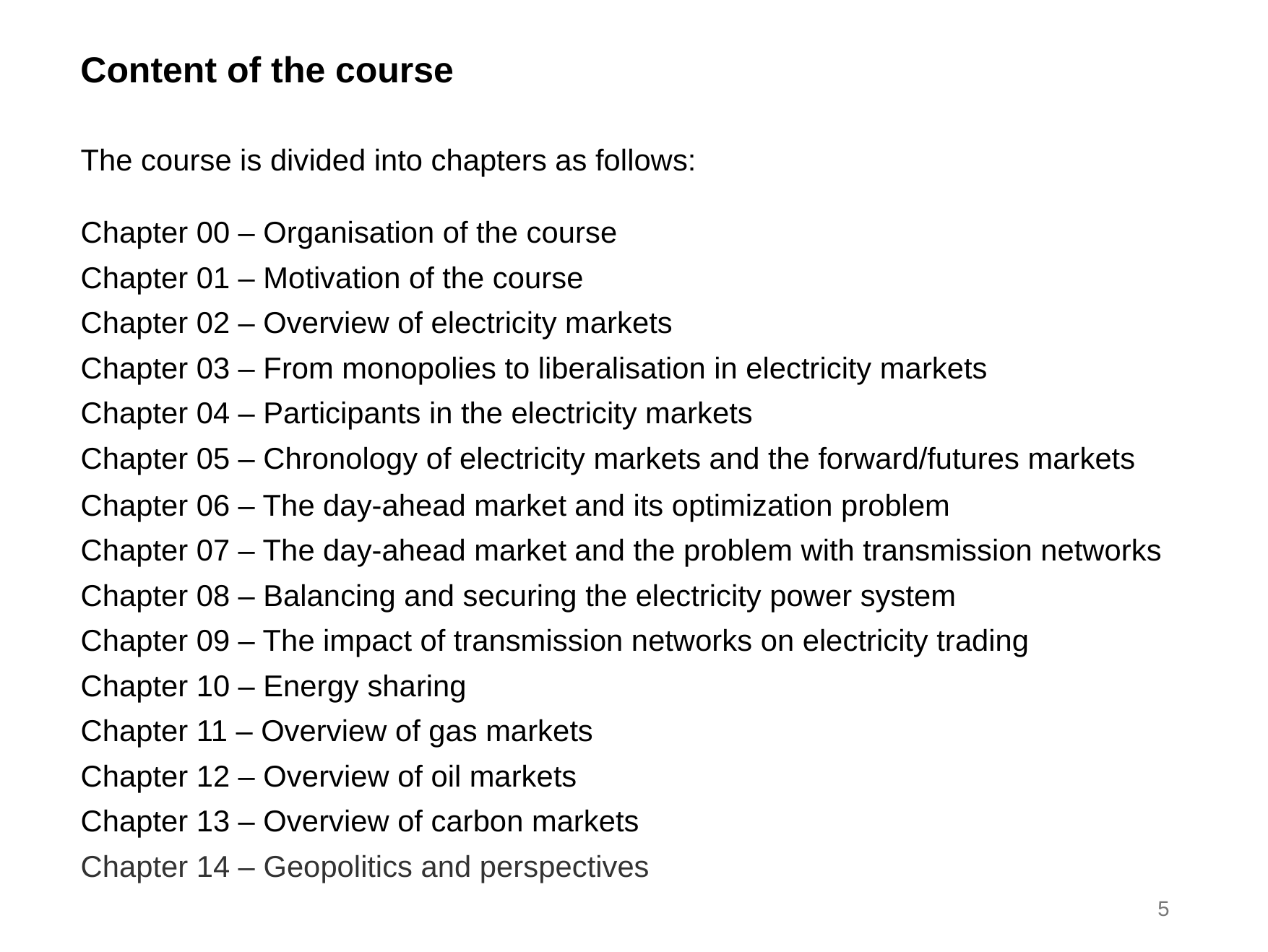

Content of the course
The course is divided into chapters as follows:

Chapter 00 – Organisation of the course

Chapter 01 – Motivation of the course

Chapter 02 – Overview of electricity markets

Chapter 03 – From monopolies to liberalisation in electricity markets

Chapter 04 – Participants in the electricity markets

Chapter 05 – Chronology of electricity markets and the forward/futures markets

Chapter 06 – The day-ahead market and its optimization problem

Chapter 07 – The day-ahead market and the problem with transmission networks

Chapter 08 – Balancing and securing the electricity power system

Chapter 09 – The impact of transmission networks on electricity trading

Chapter 10 – Energy sharing

Chapter 11 – Overview of gas markets

Chapter 12 – Overview of oil markets

Chapter 13 – Overview of carbon markets

Chapter 14 – Geopolitics and perspectives
5